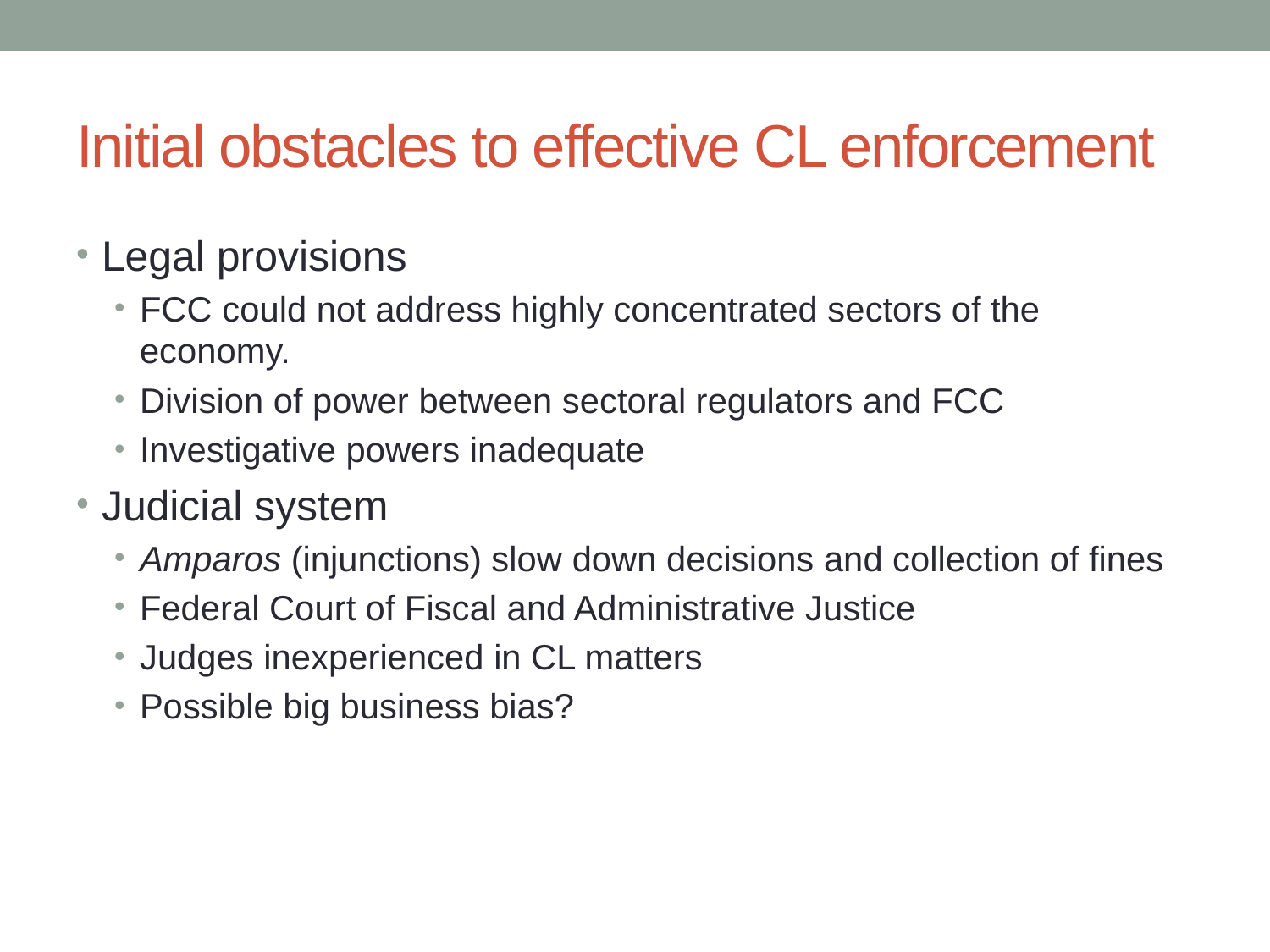

# Initial obstacles to effective CL enforcement
Legal provisions
FCC could not address highly concentrated sectors of the economy.
Division of power between sectoral regulators and FCC
Investigative powers inadequate
Judicial system
Amparos (injunctions) slow down decisions and collection of fines
Federal Court of Fiscal and Administrative Justice
Judges inexperienced in CL matters
Possible big business bias?